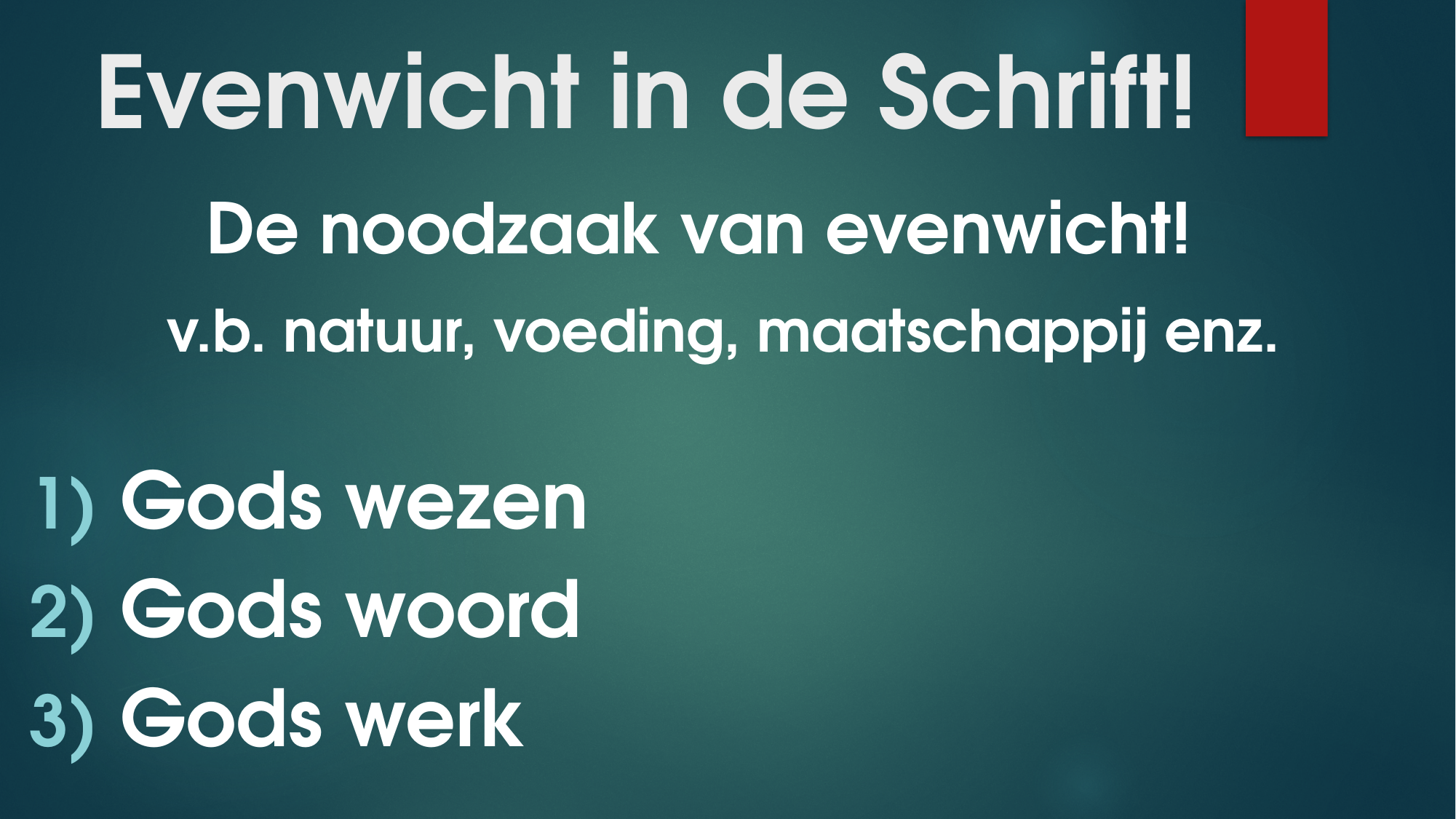

# Evenwicht in de Schrift!
         De noodzaak van evenwicht!
       v.b. natuur, voeding, maatschappij enz.
1) Gods wezen
2) Gods woord
3) Gods werk